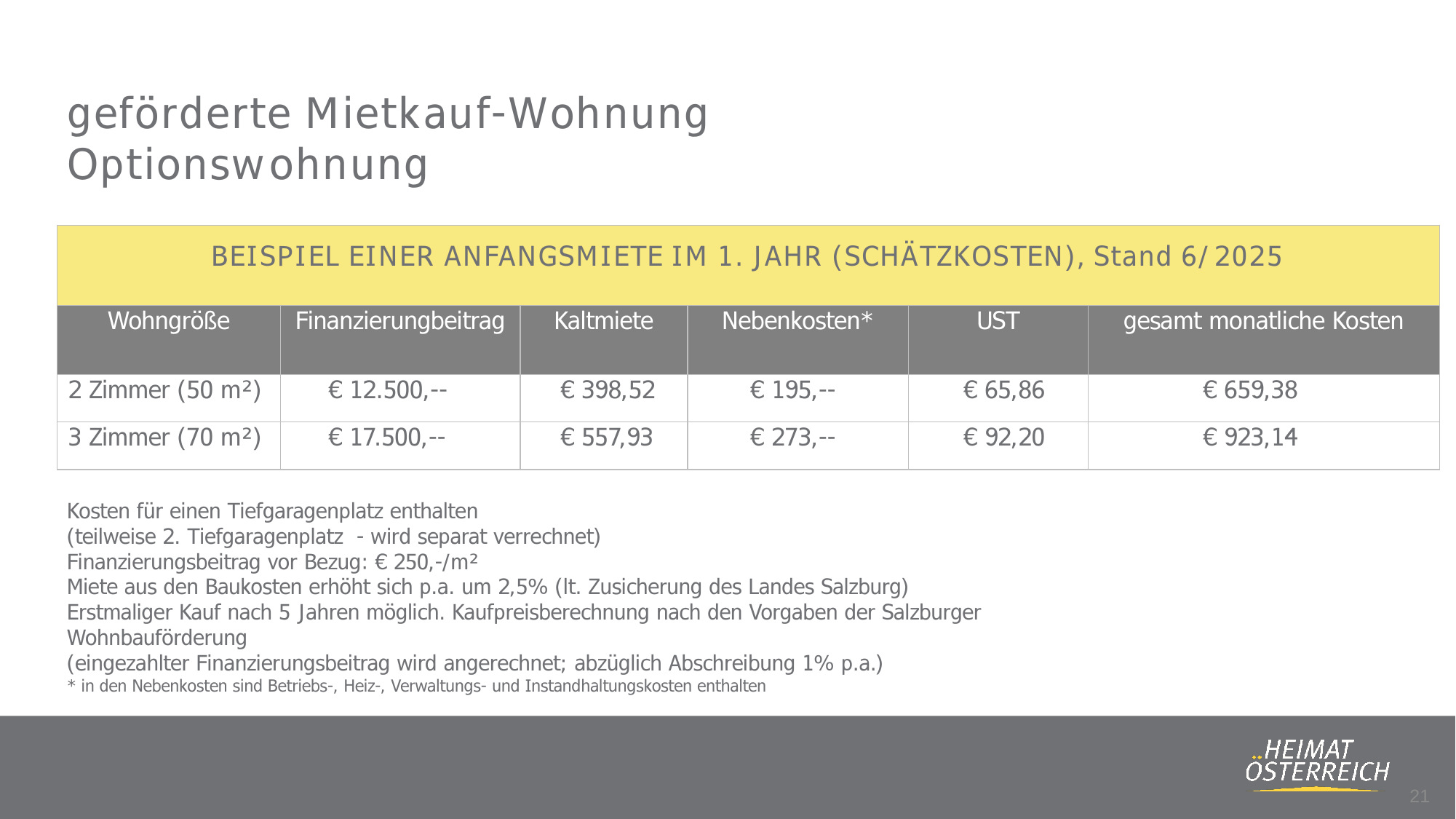

geförderte Mietkauf-Wohnung Optionswohnung
| BEISPIEL EINER ANFANGSMIETE IM 1. JAHR (SCHÄTZKOSTEN), Stand 6/2025 |  |  |  |  |  |
| --- | --- | --- | --- | --- | --- |
| Wohngröße | Finanzierungbeitrag | Kaltmiete | Nebenkosten\* | UST | gesamt monatliche Kosten |
| 2 Zimmer (50 m²) | € 12.500,-- | € 398,52 | € 195,-- | € 65,86 | € 659,38 |
| 3 Zimmer (70 m²) | € 17.500,-- | € 557,93 | € 273,-- | € 92,20 | € 923,14 |
Kosten für einen Tiefgaragenplatz enthalten
(teilweise 2. Tiefgaragenplatz  - wird separat verrechnet)
Finanzierungsbeitrag vor Bezug: € 250,-/m²
Miete aus den Baukosten erhöht sich p.a. um 2,5% (lt. Zusicherung des Landes Salzburg)
Erstmaliger Kauf nach 5 Jahren möglich. Kaufpreisberechnung nach den Vorgaben der Salzburger Wohnbauförderung
(eingezahlter Finanzierungsbeitrag wird angerechnet; abzüglich Abschreibung 1% p.a.)
* in den Nebenkosten sind Betriebs-, Heiz-, Verwaltungs- und Instandhaltungskosten enthalten
21